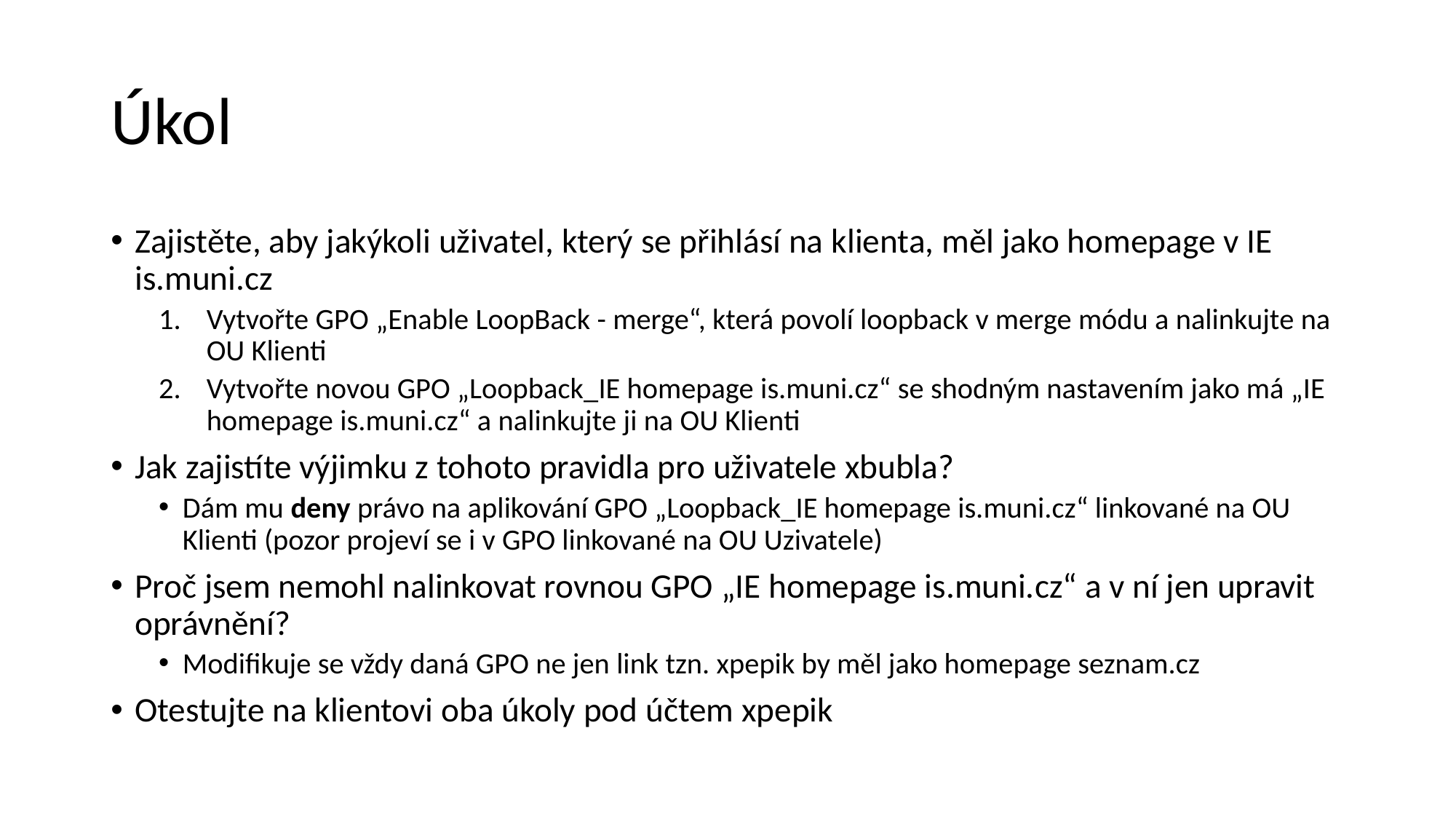

# Úkol
Zajistěte, aby jakýkoli uživatel, který se přihlásí na klienta, měl jako homepage v IE is.muni.cz
Vytvořte GPO „Enable LoopBack - merge“, která povolí loopback v merge módu a nalinkujte na OU Klienti
Vytvořte novou GPO „Loopback_IE homepage is.muni.cz“ se shodným nastavením jako má „IE homepage is.muni.cz“ a nalinkujte ji na OU Klienti
Jak zajistíte výjimku z tohoto pravidla pro uživatele xbubla?
Dám mu deny právo na aplikování GPO „Loopback_IE homepage is.muni.cz“ linkované na OU Klienti (pozor projeví se i v GPO linkované na OU Uzivatele)
Proč jsem nemohl nalinkovat rovnou GPO „IE homepage is.muni.cz“ a v ní jen upravit oprávnění?
Modifikuje se vždy daná GPO ne jen link tzn. xpepik by měl jako homepage seznam.cz
Otestujte na klientovi oba úkoly pod účtem xpepik